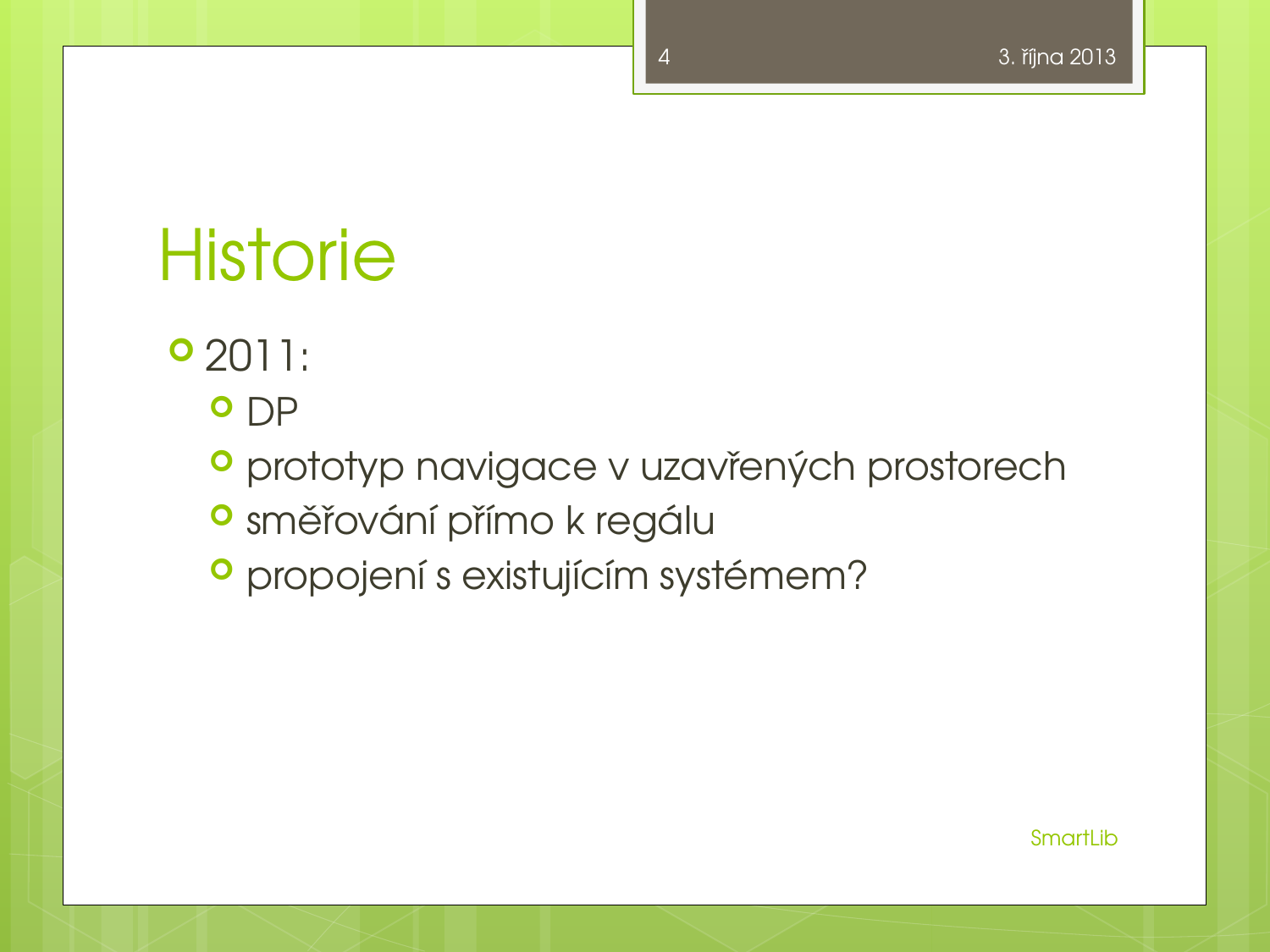

4
3. října 2013
# Historie
2011:
DP
prototyp navigace v uzavřených prostorech
směřování přímo k regálu
propojení s existujícím systémem?
SmartLib